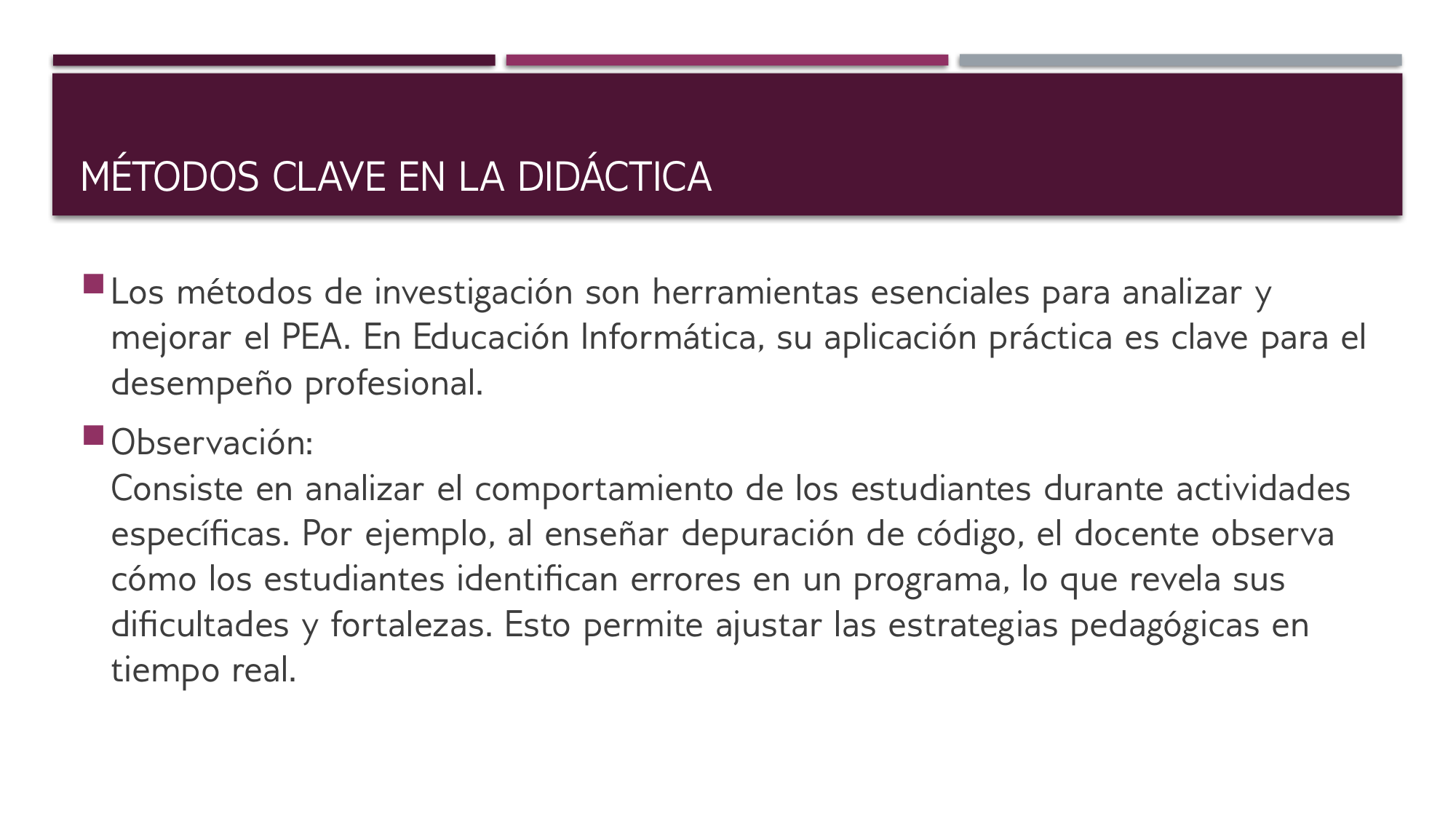

# Métodos clave en la Didáctica
Los métodos de investigación son herramientas esenciales para analizar y mejorar el PEA. En Educación Informática, su aplicación práctica es clave para el desempeño profesional.
Observación:
Consiste en analizar el comportamiento de los estudiantes durante actividades específicas. Por ejemplo, al enseñar depuración de código, el docente observa cómo los estudiantes identifican errores en un programa, lo que revela sus dificultades y fortalezas. Esto permite ajustar las estrategias pedagógicas en tiempo real.